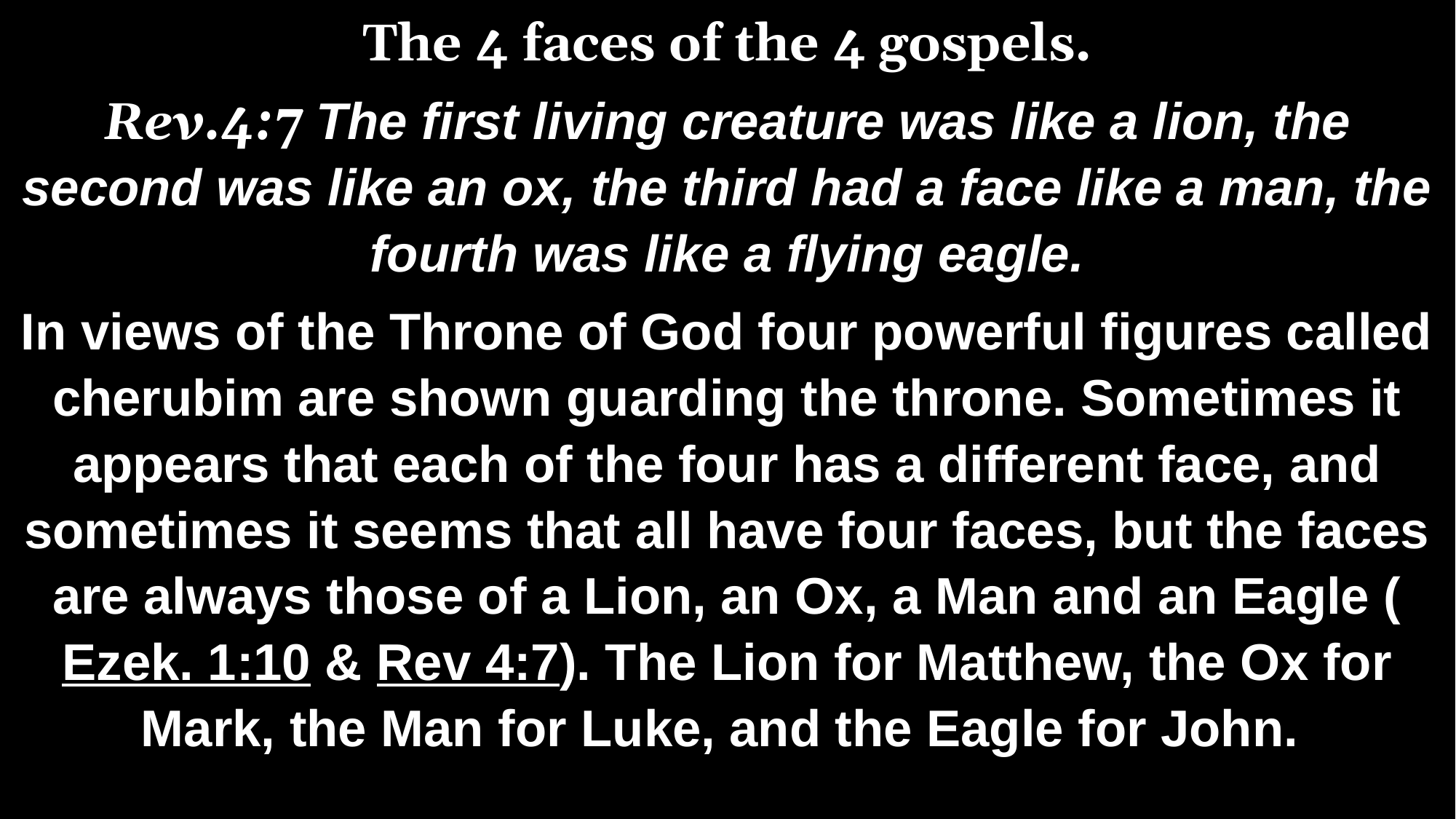

The 4 faces of the 4 gospels.
Rev.4:7 The first living creature was like a lion, the second was like an ox, the third had a face like a man, the fourth was like a flying eagle.
In views of the Throne of God four powerful figures called cherubim are shown guarding the throne. Sometimes it appears that each of the four has a different face, and sometimes it seems that all have four faces, but the faces are always those of a Lion, an Ox, a Man and an Eagle (Ezek. 1:10 & Rev 4:7). The Lion for Matthew, the Ox for Mark, the Man for Luke, and the Eagle for John.